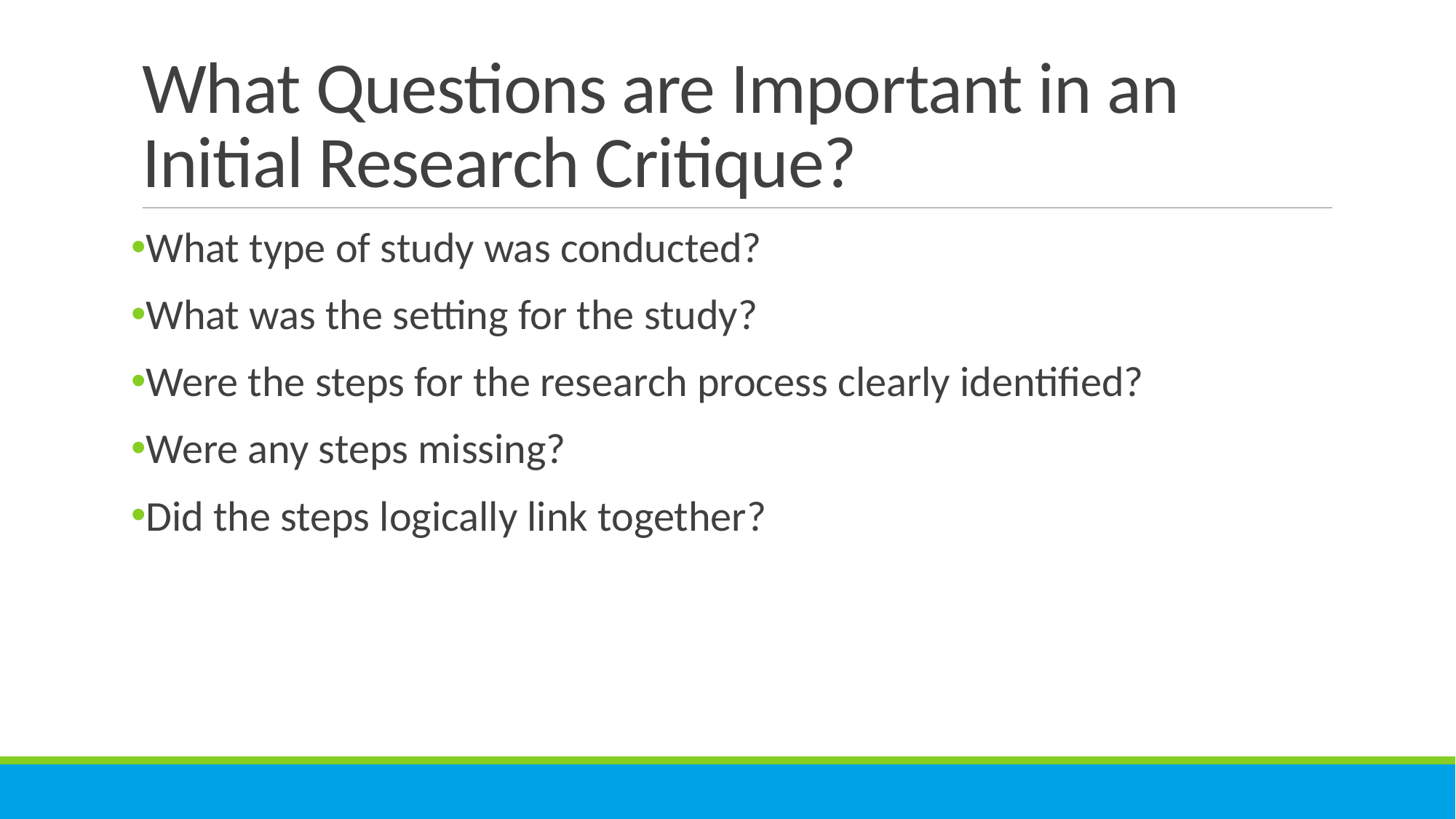

# What Questions are Important in an Initial Research Critique?
What type of study was conducted?
What was the setting for the study?
Were the steps for the research process clearly identified?
Were any steps missing?
Did the steps logically link together?